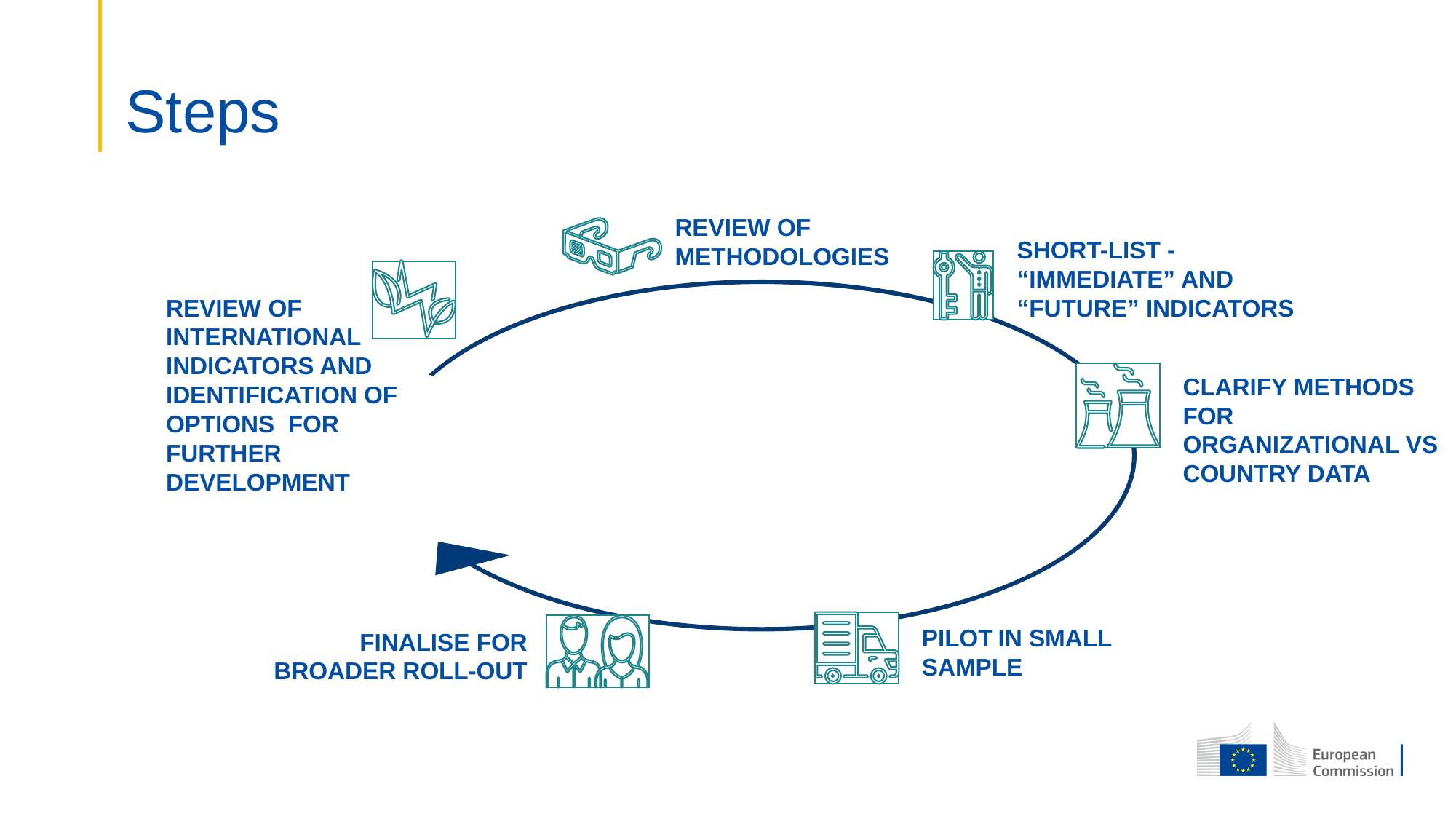

# Steps
REVIEW OF METHODOLOGIES

SHORT-LIST - “IMMEDIATE” AND “FUTURE” INDICATORS

REVIEW OF INTERNATIONAL INDICATORS AND IDENTIFICATION OF OPTIONS  FOR FURTHER DEVELOPMENT

CLARIFY METHODS FOR ORGANIZATIONAL VS COUNTRY DATA

PILOT IN SMALL SAMPLE
FINALISE FOR BROADER ROLL-OUT